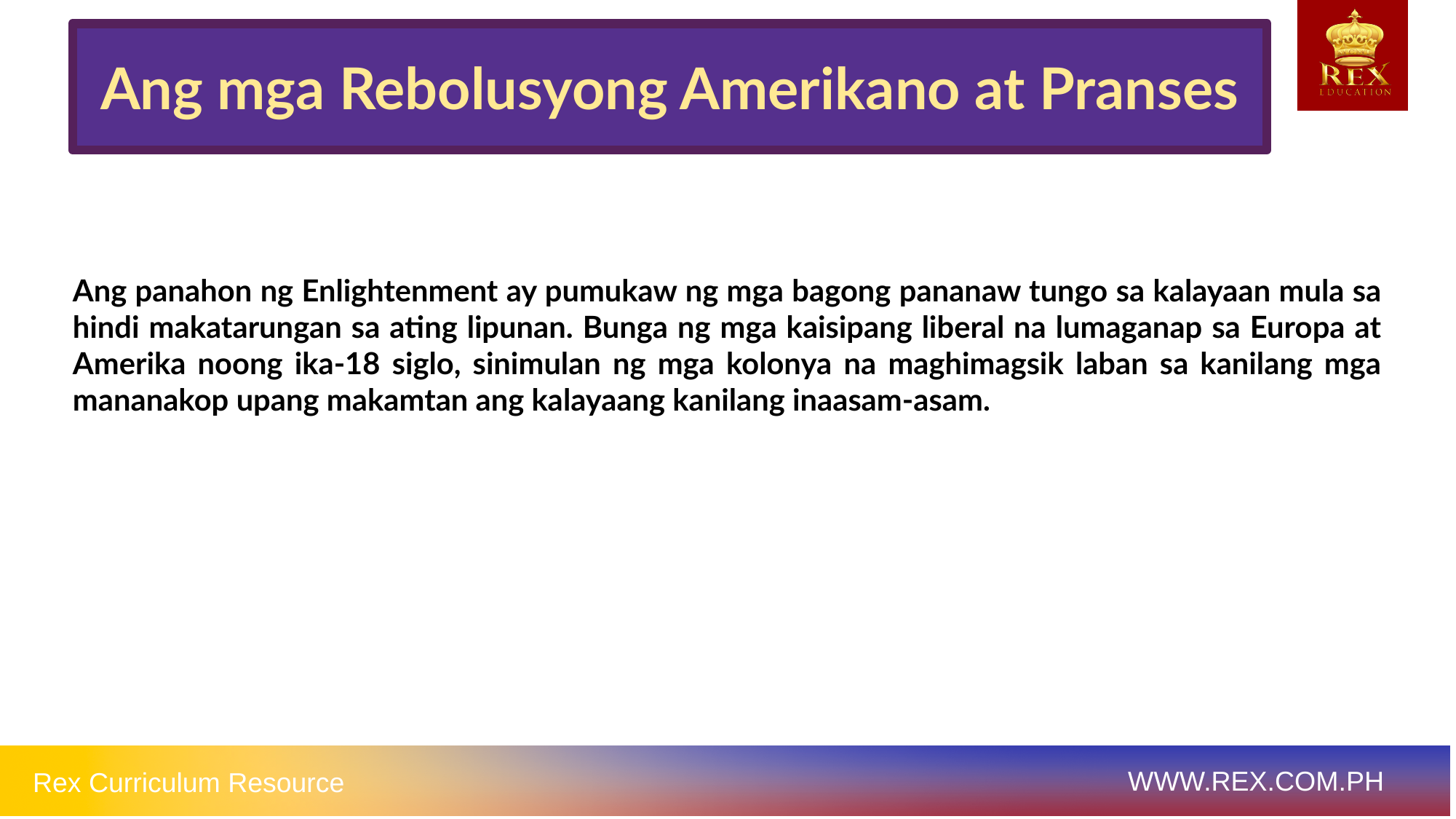

Ang mga Rebolusyong Amerikano at Pranses
# Ang panahon ng Enlightenment ay pumukaw ng mga bagong pananaw tungo sa kalayaan mula sa hindi makatarungan sa ating lipunan. Bunga ng mga kaisipang liberal na lumaganap sa Europa at Amerika noong ika-18 siglo, sinimulan ng mga kolonya na maghimagsik laban sa kanilang mga mananakop upang makamtan ang kalayaang kanilang inaasam-asam.